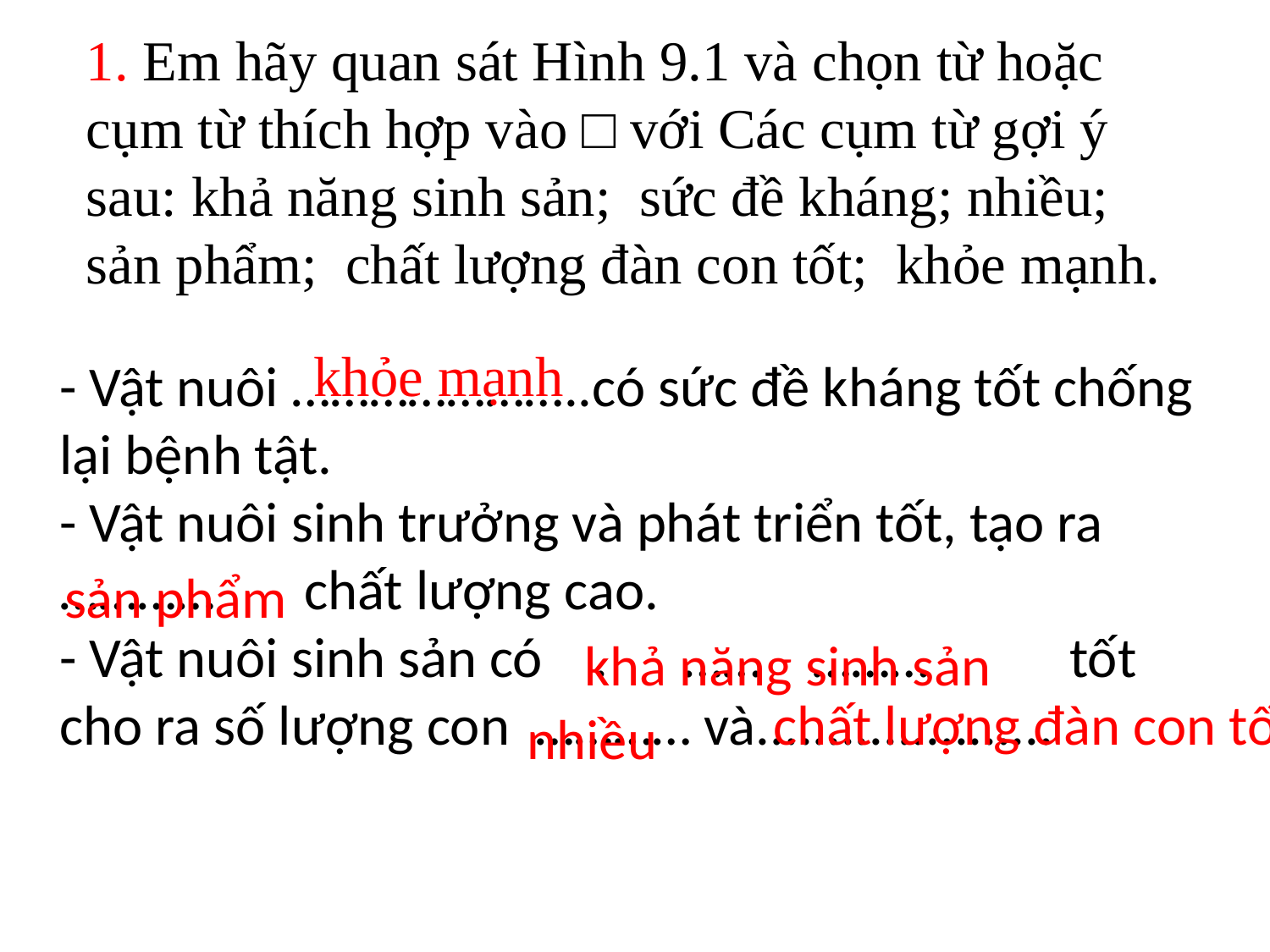

1. Em hãy quan sát Hình 9.1 và chọn từ hoặc cụm từ thích hợp vào □ với Các cụm từ gợi ý sau: khả năng sinh sản;  sức đề kháng; nhiều;  sản phẩm;  chất lượng đàn con tốt;  khỏe mạnh.
khỏe mạnh
- Vật nuôi …………………..có sức đề kháng tốt chống lại bệnh tật.
- Vật nuôi sinh trưởng và phát triển tốt, tạo ra …………       chất lượng cao.
- Vật nuôi sinh sản có    .      ……    ………           tốt cho ra số lượng con  ………… và.....................
sản phẩm
khả năng sinh sản
chất lượng đàn con tốt.
nhiều